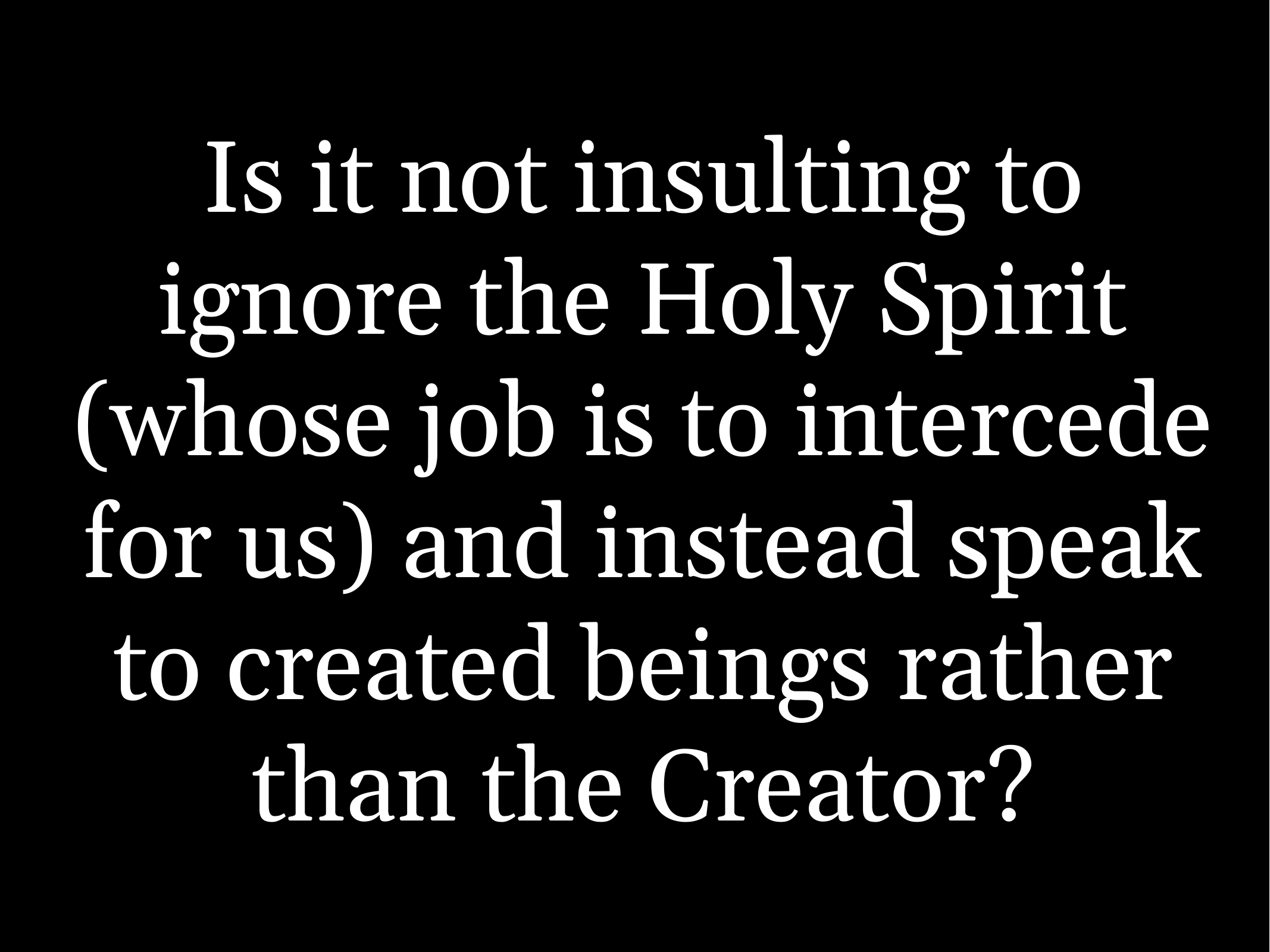

# Is it not insulting to ignore the Holy Spirit (whose job is to intercede for us) and instead speak to created beings rather than the Creator?